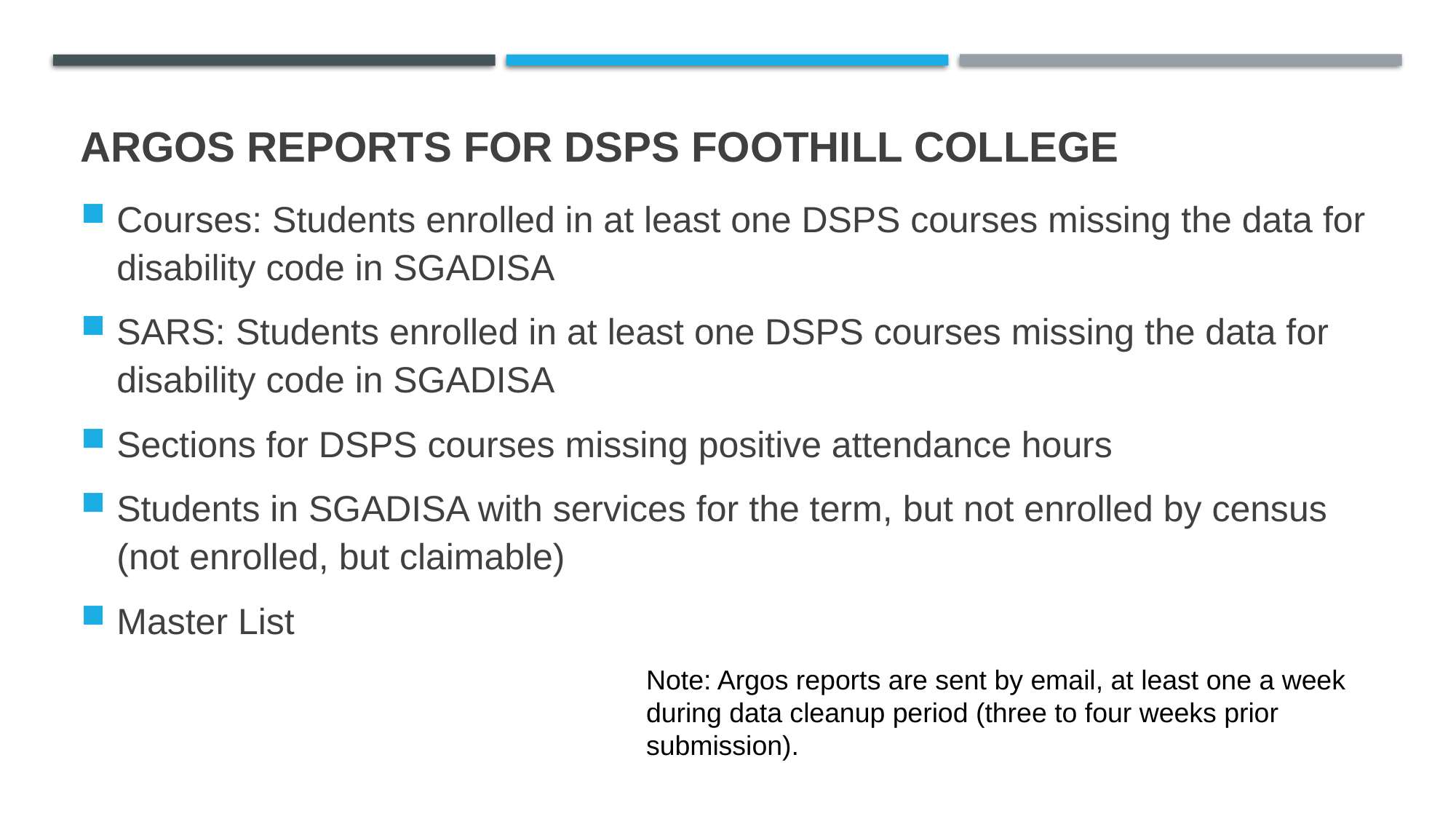

# Argos Reports for DSPS Foothill College
Courses: Students enrolled in at least one DSPS courses missing the data for disability code in SGADISA
SARS: Students enrolled in at least one DSPS courses missing the data for disability code in SGADISA
Sections for DSPS courses missing positive attendance hours
Students in SGADISA with services for the term, but not enrolled by census (not enrolled, but claimable)
Master List
Note: Argos reports are sent by email, at least one a week during data cleanup period (three to four weeks prior submission).